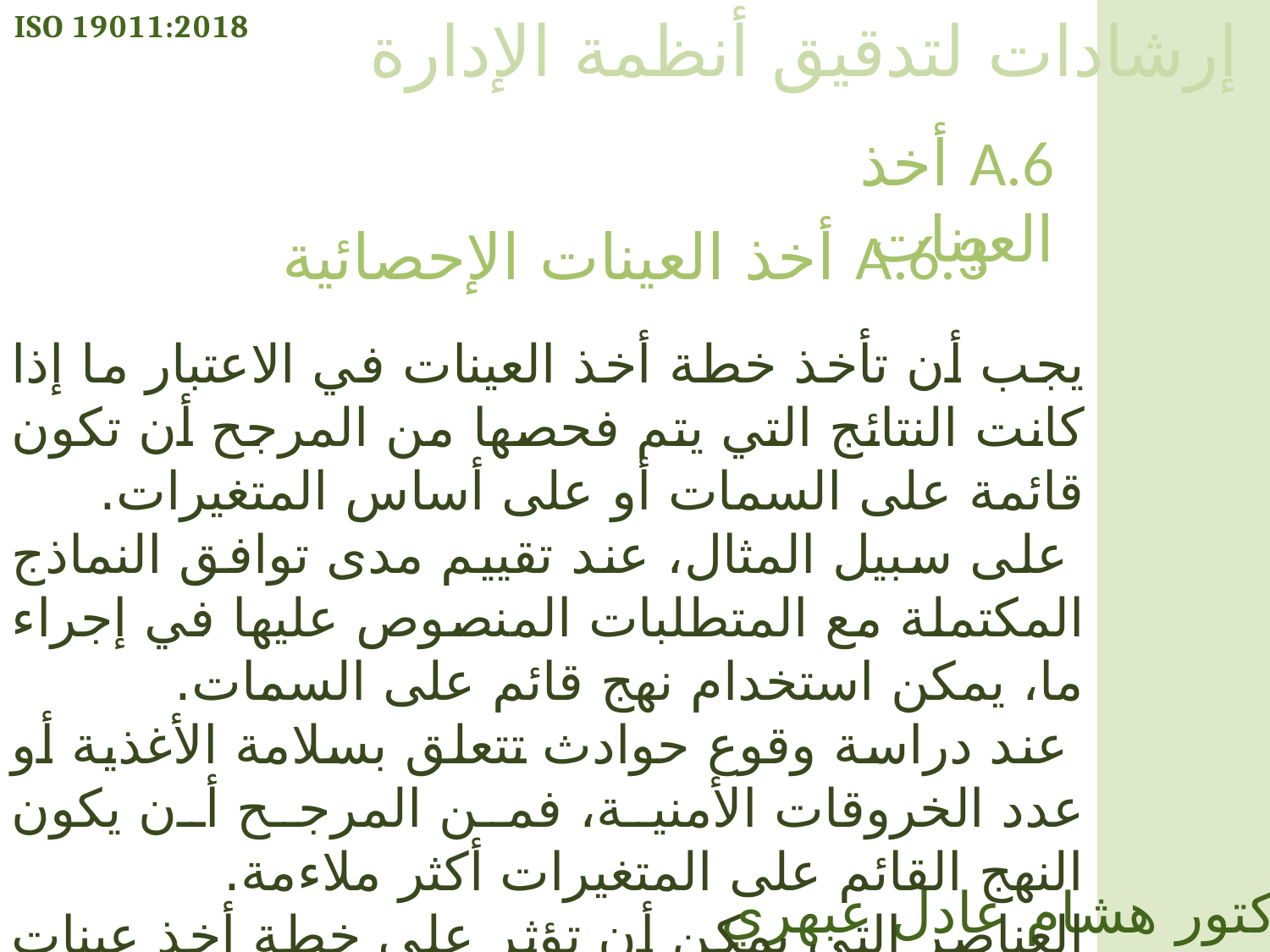

ISO 19011:2018
إرشادات لتدقيق أنظمة الإدارة

A.6 أخذ العينات
A.6.3 أخذ العينات الإحصائية
يجب أن تأخذ خطة أخذ العينات في الاعتبار ما إذا كانت النتائج التي يتم فحصها من المرجح أن تكون قائمة على السمات أو على أساس المتغيرات.
 على سبيل المثال، عند تقييم مدى توافق النماذج المكتملة مع المتطلبات المنصوص عليها في إجراء ما، يمكن استخدام نهج قائم على السمات.
 عند دراسة وقوع حوادث تتعلق بسلامة الأغذية أو عدد الخروقات الأمنية، فمن المرجح أن يكون النهج القائم على المتغيرات أكثر ملاءمة.
العناصر التي يمكن أن تؤثر على خطة أخذ عينات التدقيق هي:
الدكتور هشام عادل عبهري